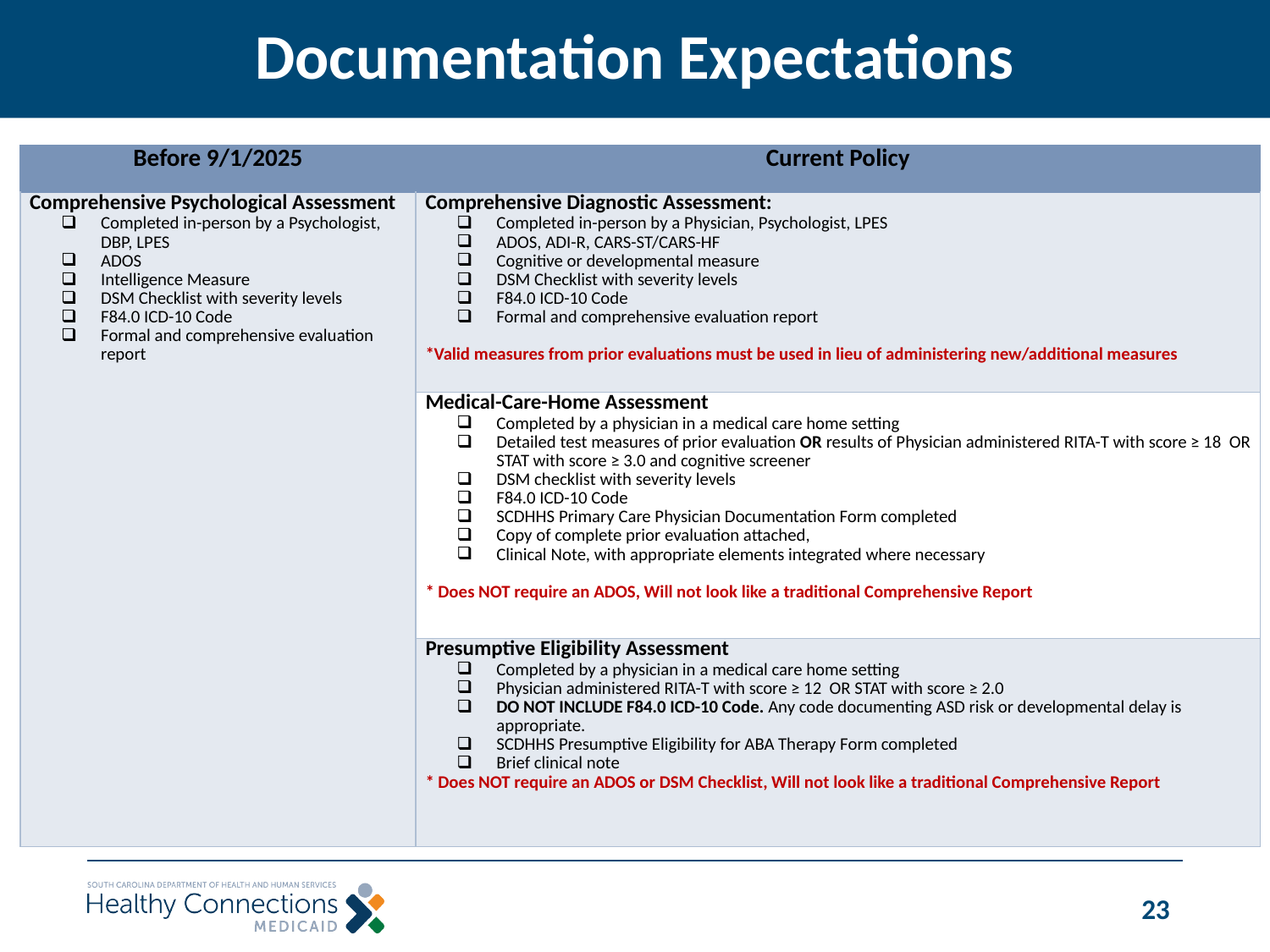

# Documentation Expectations
| Before 9/1/2025 | Current Policy |
| --- | --- |
| Comprehensive Psychological Assessment Completed in-person by a Psychologist, DBP, LPES ADOS Intelligence Measure DSM Checklist with severity levels F84.0 ICD-10 Code Formal and comprehensive evaluation report | Comprehensive Diagnostic Assessment: Completed in-person by a Physician, Psychologist, LPES ADOS, ADI-R, CARS-ST/CARS-HF Cognitive or developmental measure DSM Checklist with severity levels F84.0 ICD-10 Code Formal and comprehensive evaluation report \*Valid measures from prior evaluations must be used in lieu of administering new/additional measures |
|  | Medical-Care-Home Assessment Completed by a physician in a medical care home setting Detailed test measures of prior evaluation OR results of Physician administered RITA-T with score ≥ 18 OR STAT with score ≥ 3.0 and cognitive screener DSM checklist with severity levels F84.0 ICD-10 Code SCDHHS Primary Care Physician Documentation Form completed Copy of complete prior evaluation attached, Clinical Note, with appropriate elements integrated where necessary \* Does NOT require an ADOS, Will not look like a traditional Comprehensive Report |
|  | Presumptive Eligibility Assessment Completed by a physician in a medical care home setting Physician administered RITA-T with score ≥ 12 OR STAT with score ≥ 2.0 DO NOT INCLUDE F84.0 ICD-10 Code. Any code documenting ASD risk or developmental delay is appropriate. SCDHHS Presumptive Eligibility for ABA Therapy Form completed Brief clinical note \* Does NOT require an ADOS or DSM Checklist, Will not look like a traditional Comprehensive Report |
23